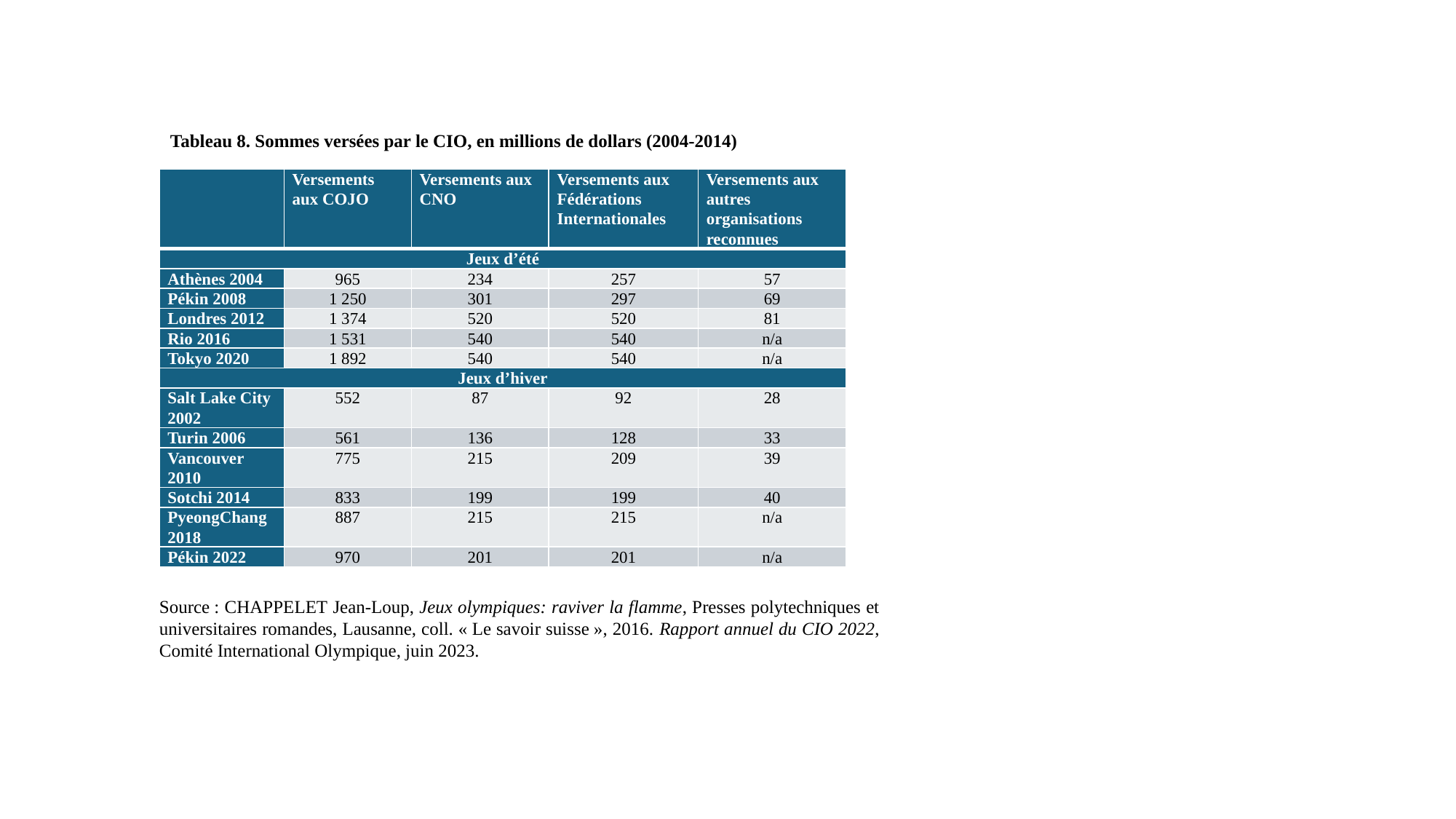

Tableau 8. Sommes versées par le CIO, en millions de dollars (2004-2014)
|  | Versements aux COJO | Versements aux CNO | Versements aux Fédérations Internationales | Versements aux autres organisations reconnues |
| --- | --- | --- | --- | --- |
| Jeux d’été |  |  |  |  |
| Athènes 2004 | 965 | 234 | 257 | 57 |
| Pékin 2008 | 1 250 | 301 | 297 | 69 |
| Londres 2012 | 1 374 | 520 | 520 | 81 |
| Rio 2016 | 1 531 | 540 | 540 | n/a |
| Tokyo 2020 | 1 892 | 540 | 540 | n/a |
| Jeux d’hiver |  |  |  |  |
| Salt Lake City 2002 | 552 | 87 | 92 | 28 |
| Turin 2006 | 561 | 136 | 128 | 33 |
| Vancouver 2010 | 775 | 215 | 209 | 39 |
| Sotchi 2014 | 833 | 199 | 199 | 40 |
| PyeongChang 2018 | 887 | 215 | 215 | n/a |
| Pékin 2022 | 970 | 201 | 201 | n/a |
Source : Chappelet Jean-Loup, Jeux olympiques: raviver la flamme, Presses polytechniques et universitaires romandes, Lausanne, coll. « Le savoir suisse », 2016. Rapport annuel du CIO 2022, Comité International Olympique, juin 2023.